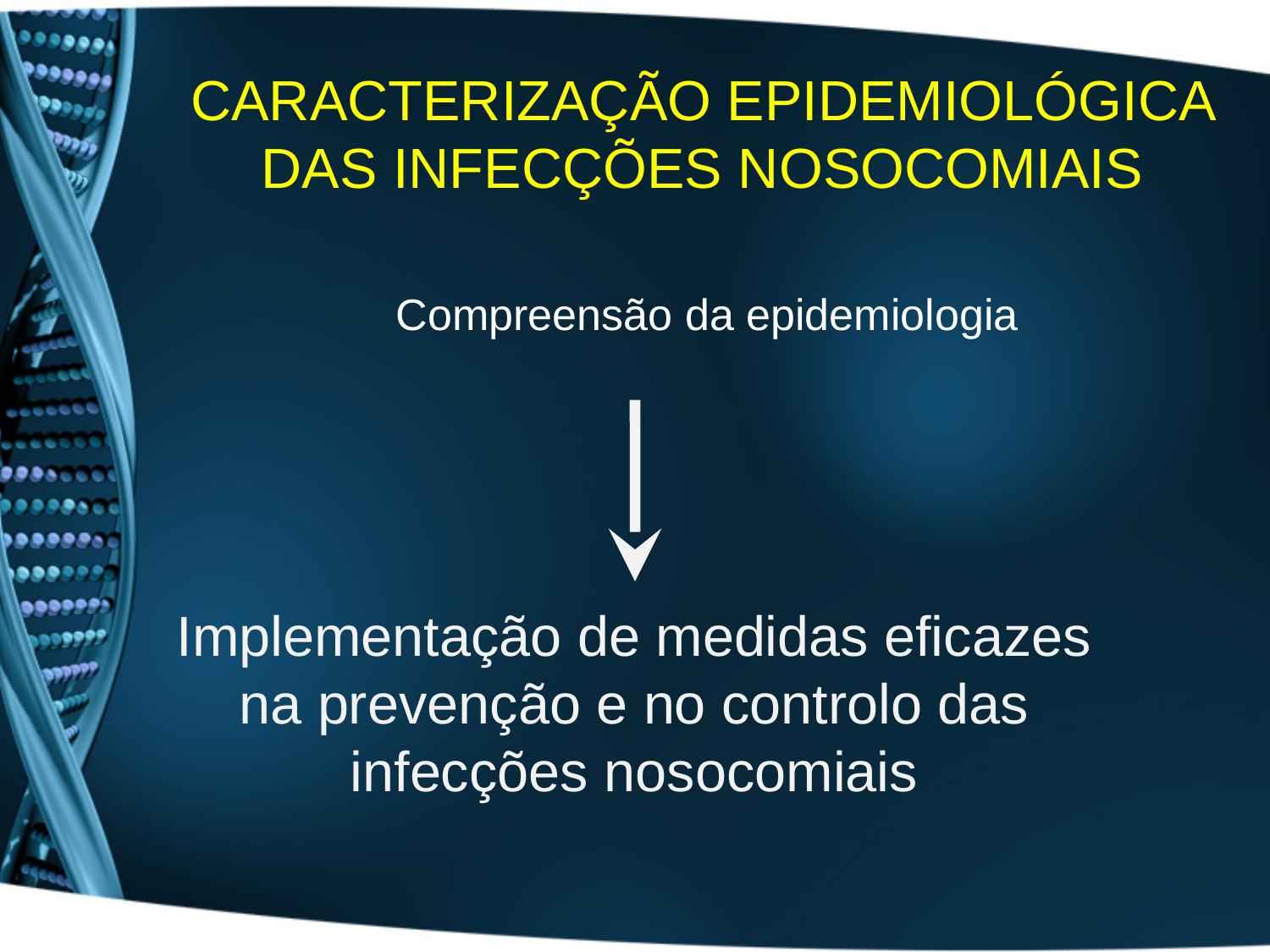

# CARACTERIZAÇÃO EPIDEMIOLÓGICA DAS INFECÇÕES NOSOCOMIAIS
Compreensão da epidemiologia

Implementação de medidas eficazes na prevenção e no controlo das infecções nosocomiais